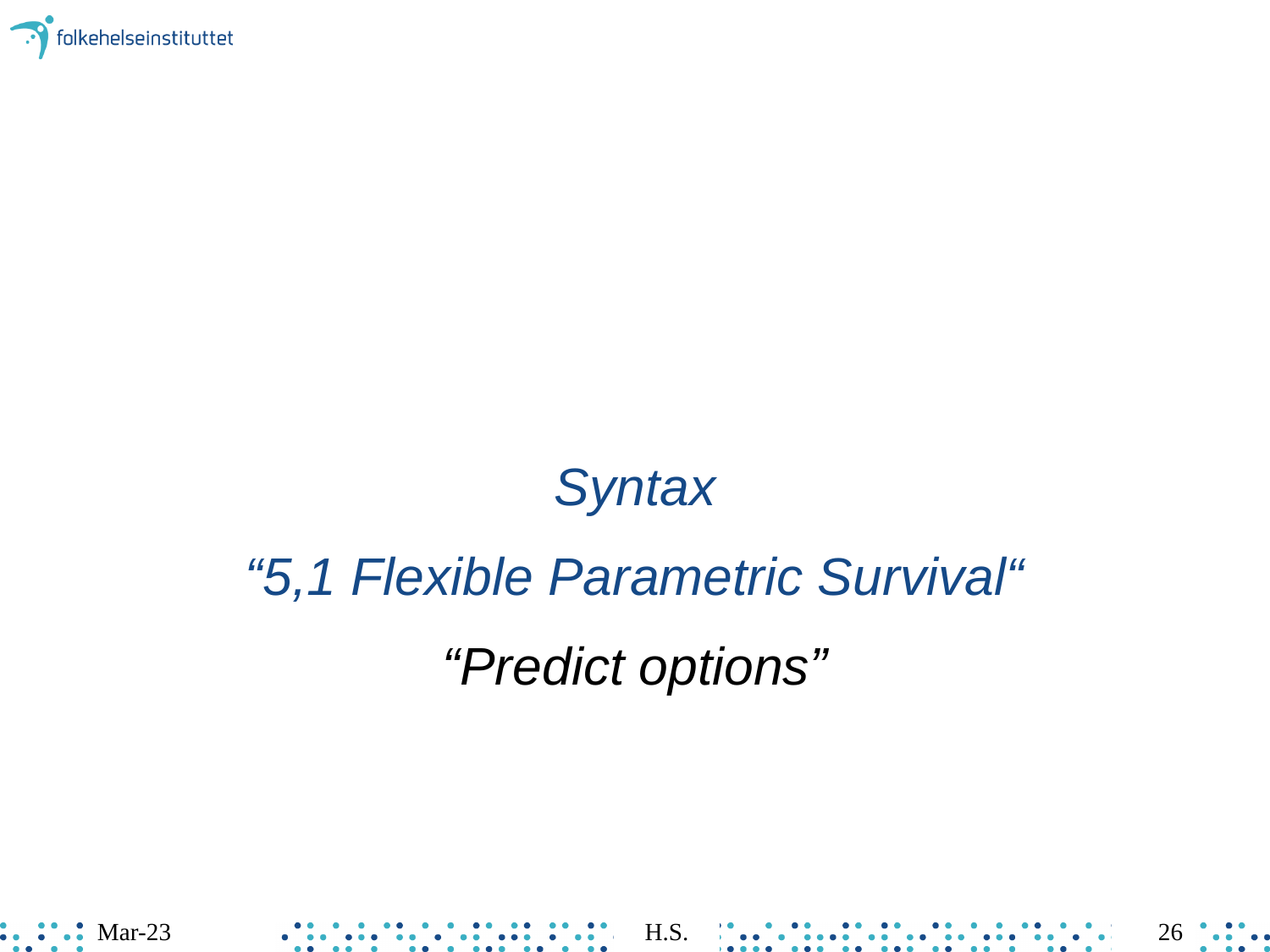

Syntax
“5,1 Flexible Parametric Survival“
“Predict options”
Mar-23
H.S.
26